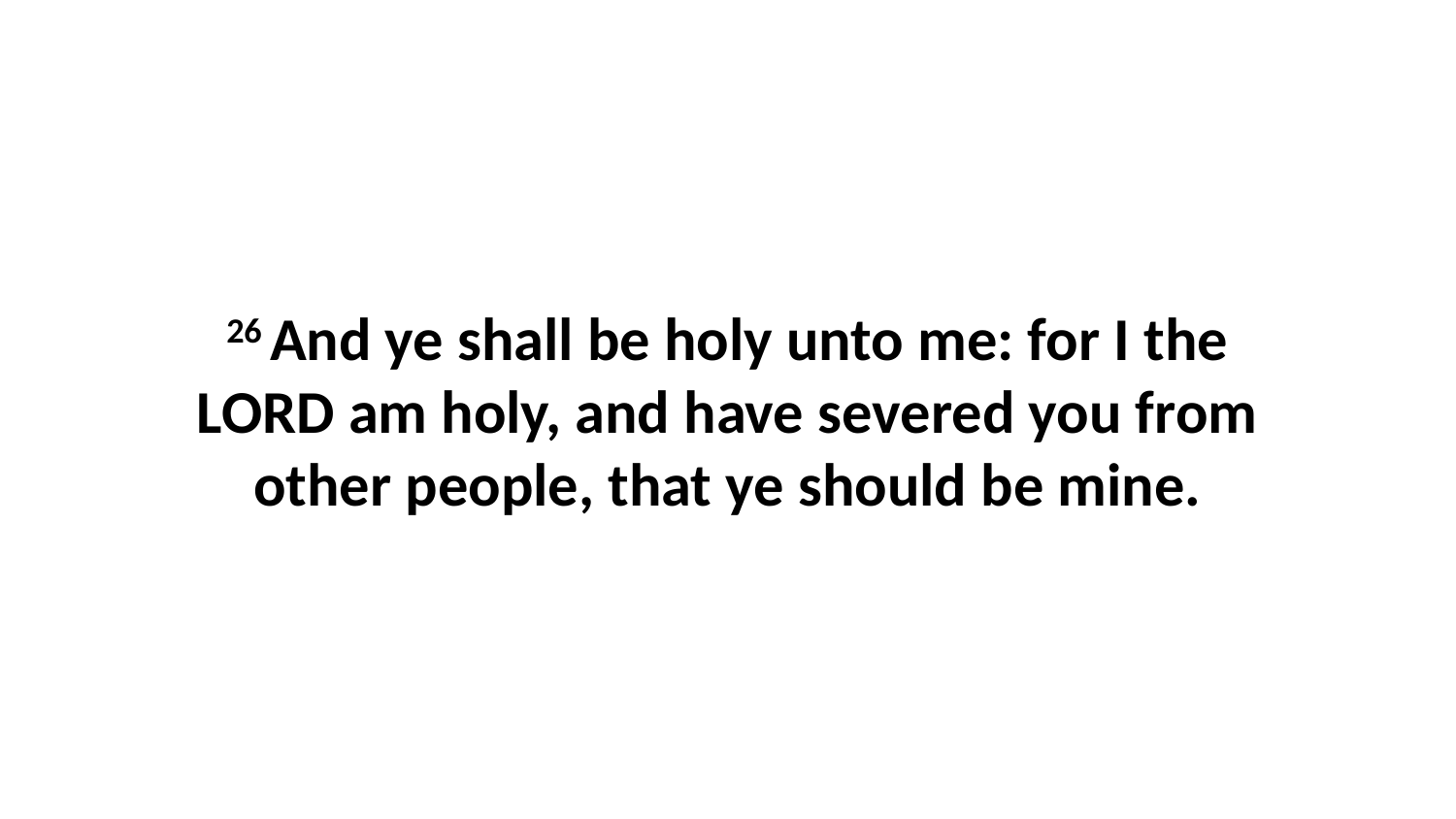

26 And ye shall be holy unto me: for I the LORD am holy, and have severed you from other people, that ye should be mine.